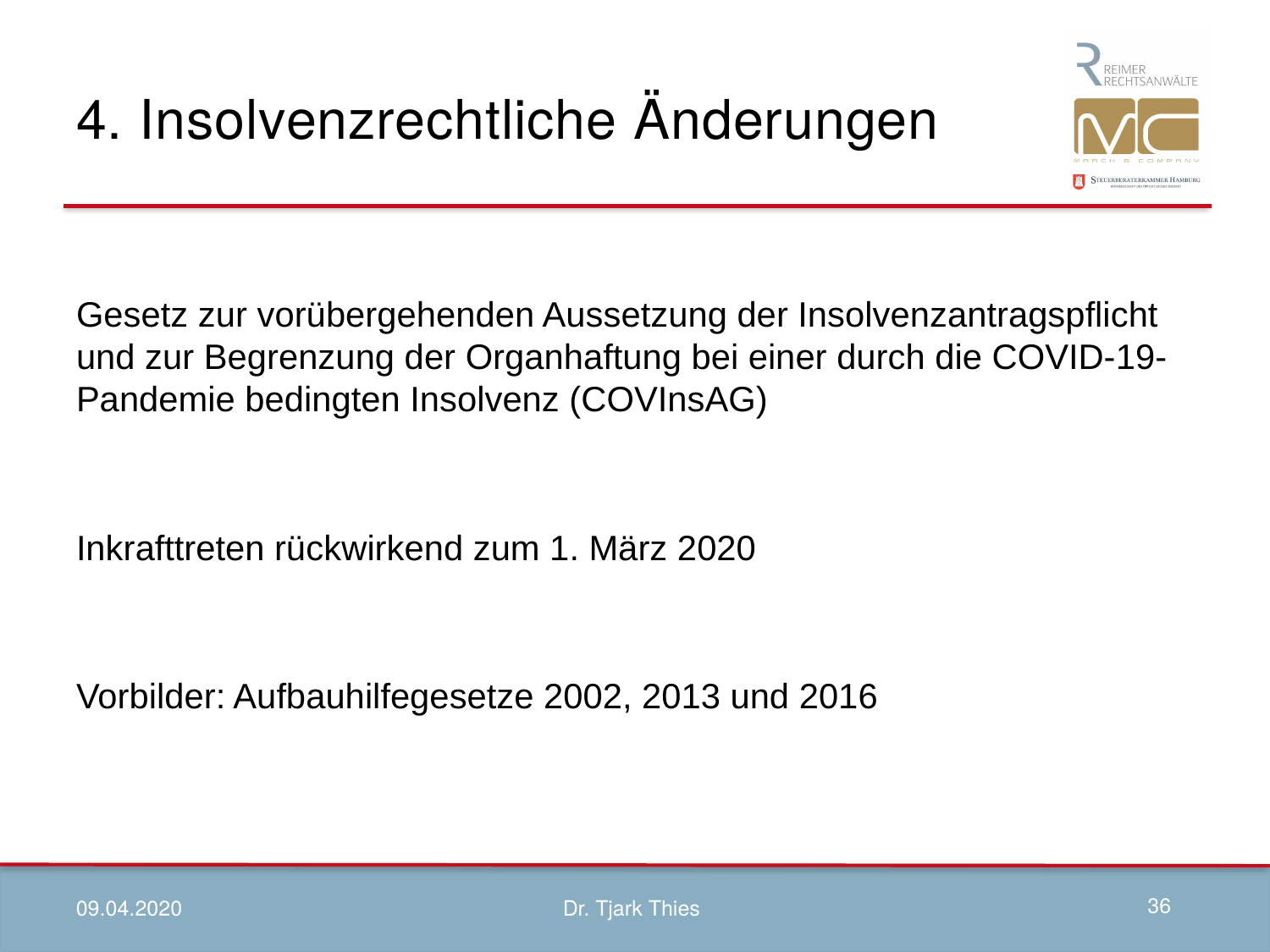

# 4. Insolvenzrechtliche Änderungen

Gesetz zur vorübergehenden Aussetzung der Insolvenzantragspflicht und zur Begrenzung der Organhaftung bei einer durch die COVID-19-Pandemie bedingten Insolvenz (COVInsAG)

Inkrafttreten rückwirkend zum 1. März 2020

Vorbilder: Aufbauhilfegesetze 2002, 2013 und 2016

09.04.2020
36
Dr. Tjark Thies